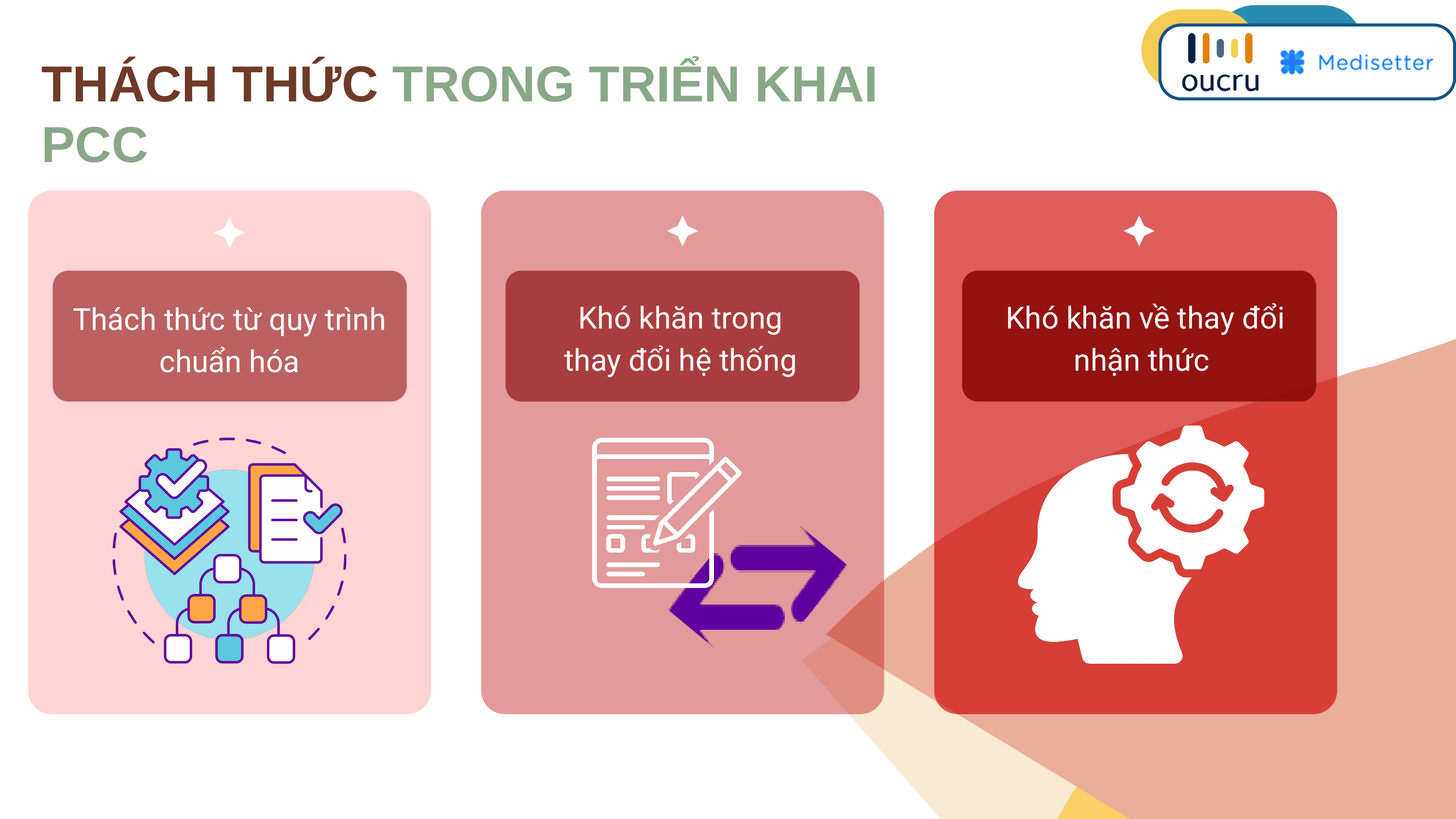

THÁCH THỨC TRONG TRIỂN KHAI PCC

Khó khăn trong thay đổi hệ thống
Khó khăn về thay đổi nhận thức
Thách thức từ quy trình chuẩn hóa